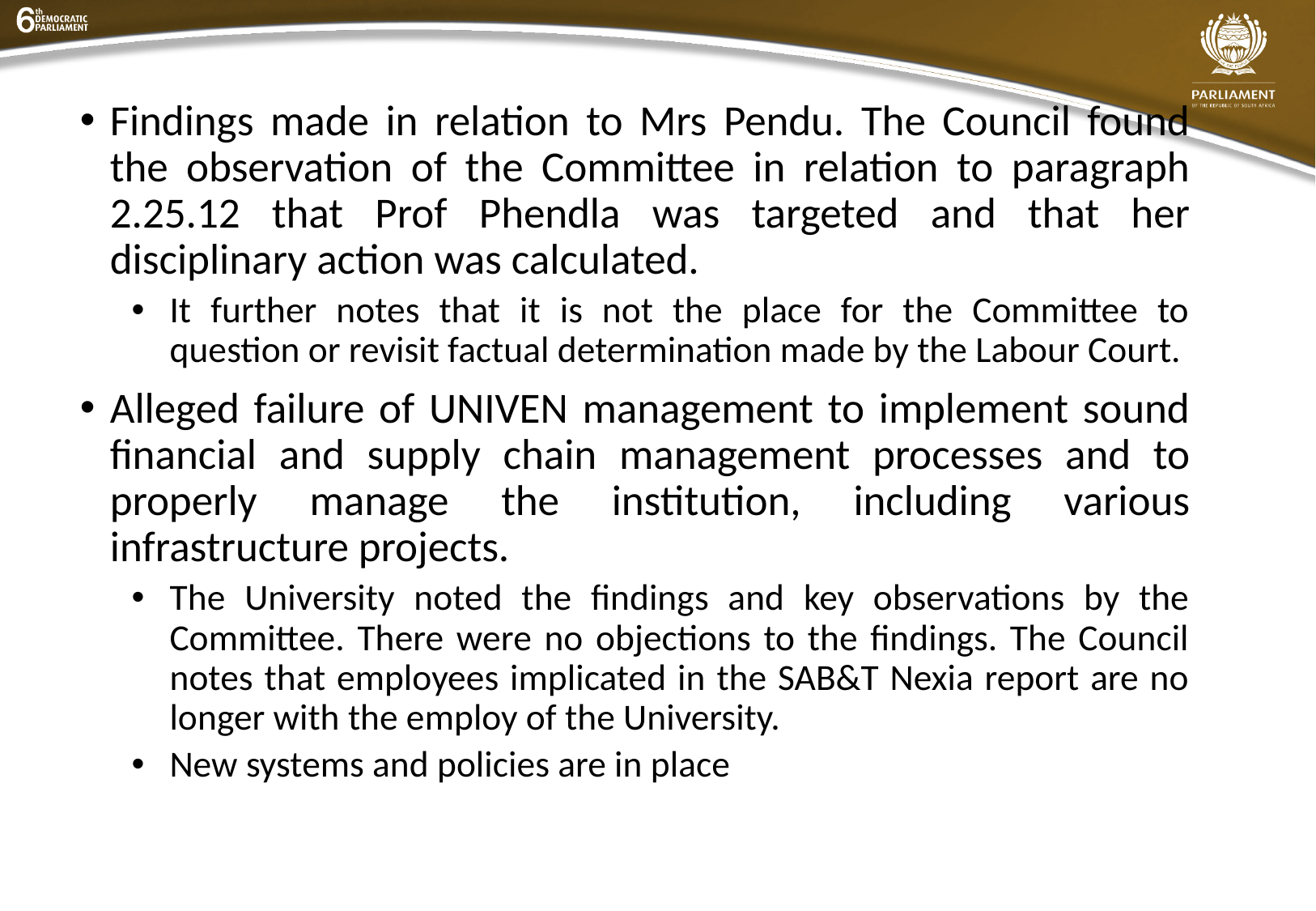

Findings made in relation to Mrs Pendu. The Council found the observation of the Committee in relation to paragraph 2.25.12 that Prof Phendla was targeted and that her disciplinary action was calculated.
It further notes that it is not the place for the Committee to question or revisit factual determination made by the Labour Court.
Alleged failure of UNIVEN management to implement sound financial and supply chain management processes and to properly manage the institution, including various infrastructure projects.
The University noted the findings and key observations by the Committee. There were no objections to the findings. The Council notes that employees implicated in the SAB&T Nexia report are no longer with the employ of the University.
New systems and policies are in place